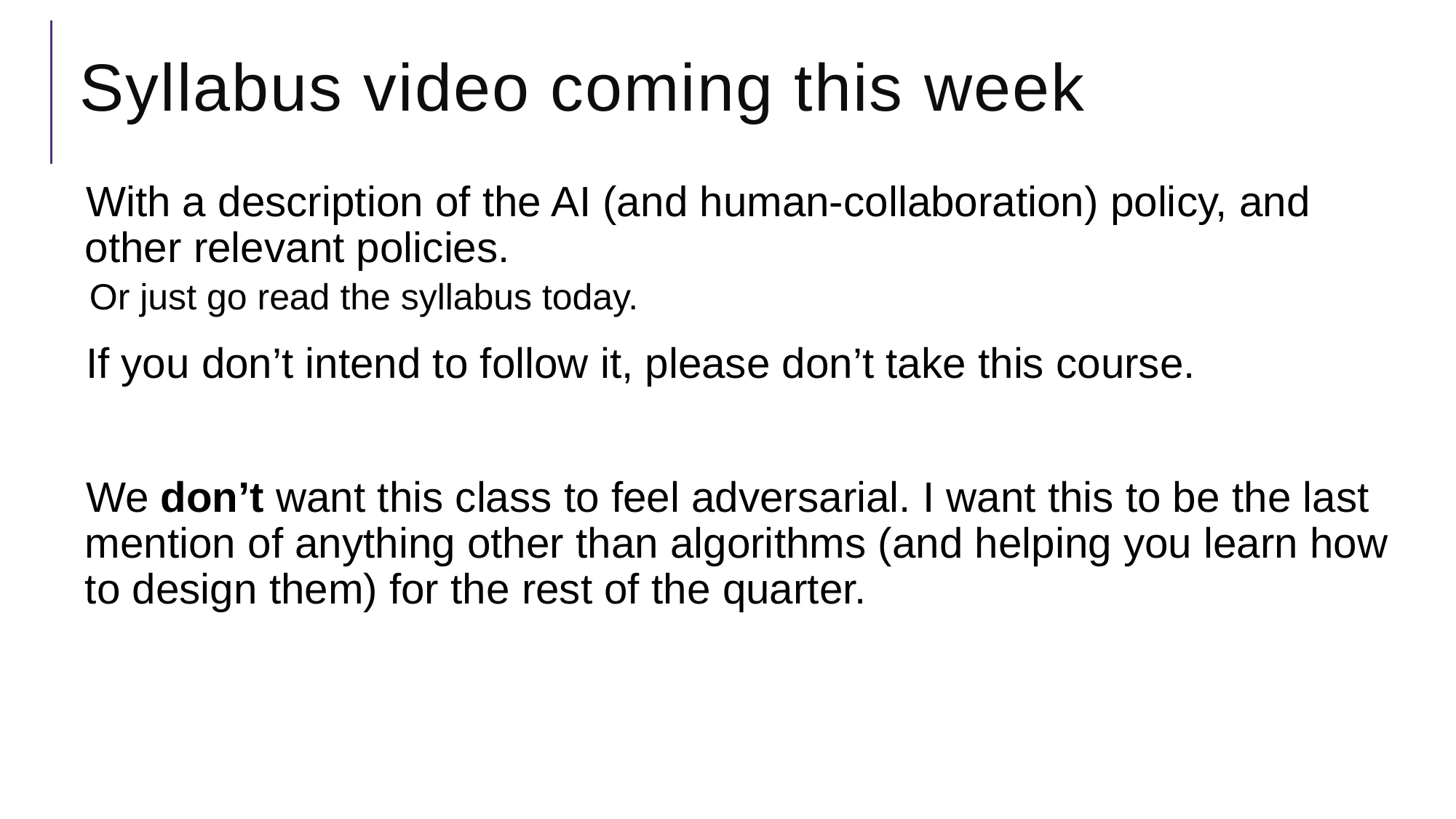

# Syllabus video coming this week
With a description of the AI (and human-collaboration) policy, and other relevant policies.
Or just go read the syllabus today.
If you don’t intend to follow it, please don’t take this course.

We don’t want this class to feel adversarial. I want this to be the last mention of anything other than algorithms (and helping you learn how to design them) for the rest of the quarter.